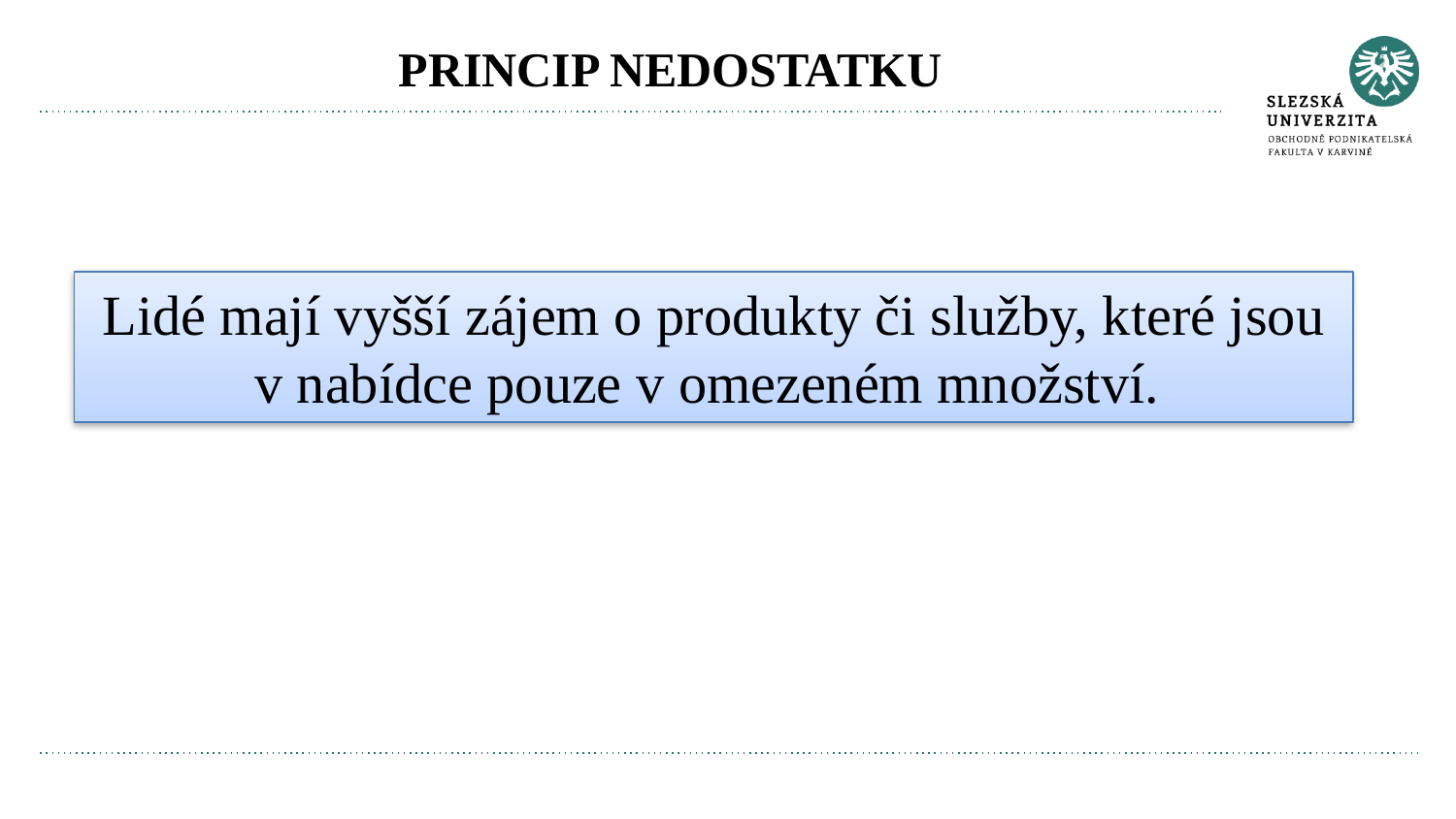

# PRINCIP NEDOSTATKU
Lidé mají vyšší zájem o produkty či služby, které jsou v nabídce pouze v omezeném množství.